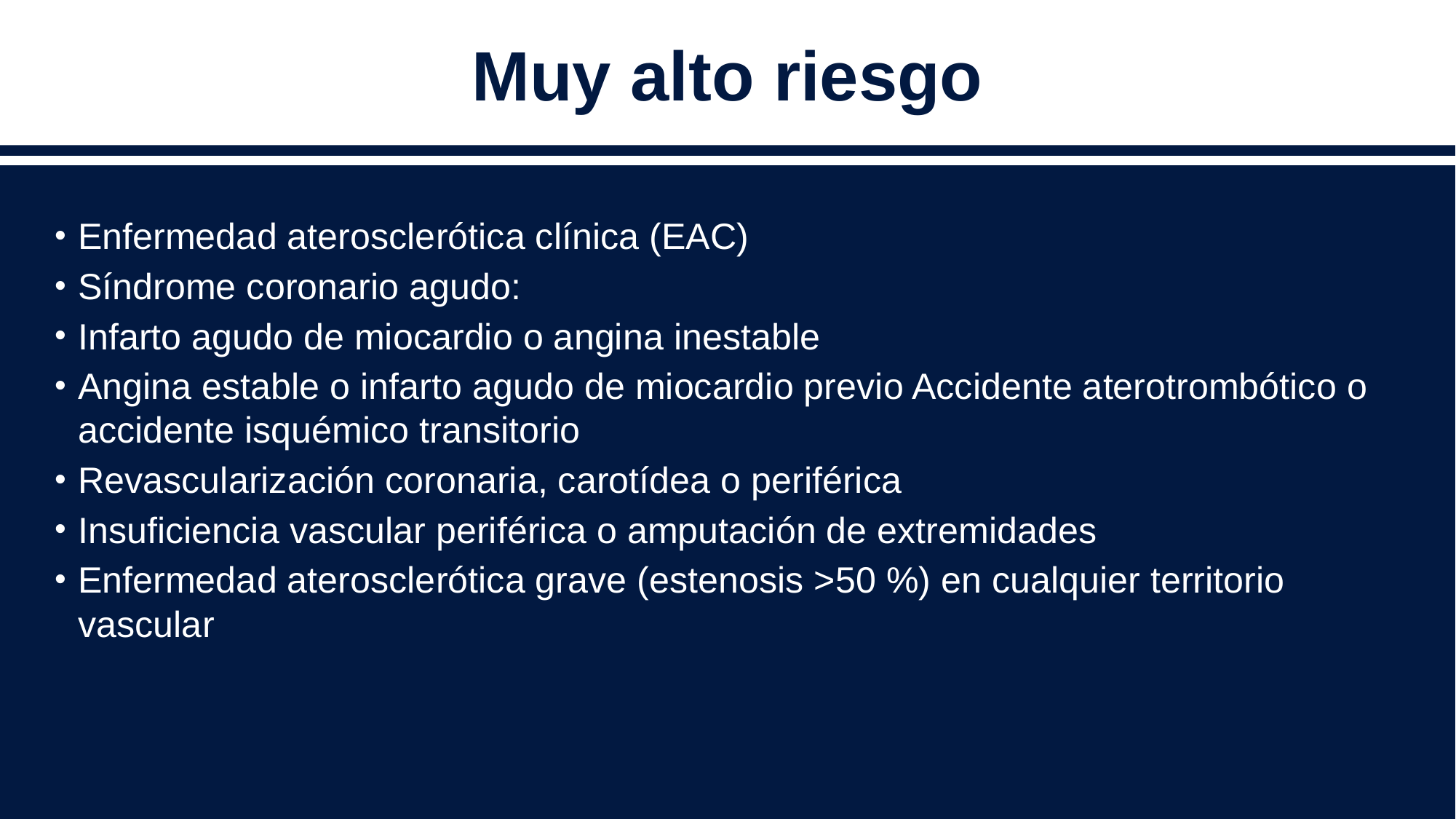

# Muy alto riesgo
Enfermedad aterosclerótica clínica (EAC)
Síndrome coronario agudo:
Infarto agudo de miocardio o angina inestable
Angina estable o infarto agudo de miocardio previo Accidente aterotrombótico o accidente isquémico transitorio
Revascularización coronaria, carotídea o periférica
Insuficiencia vascular periférica o amputación de extremidades
Enfermedad aterosclerótica grave (estenosis >50 %) en cualquier territorio vascular